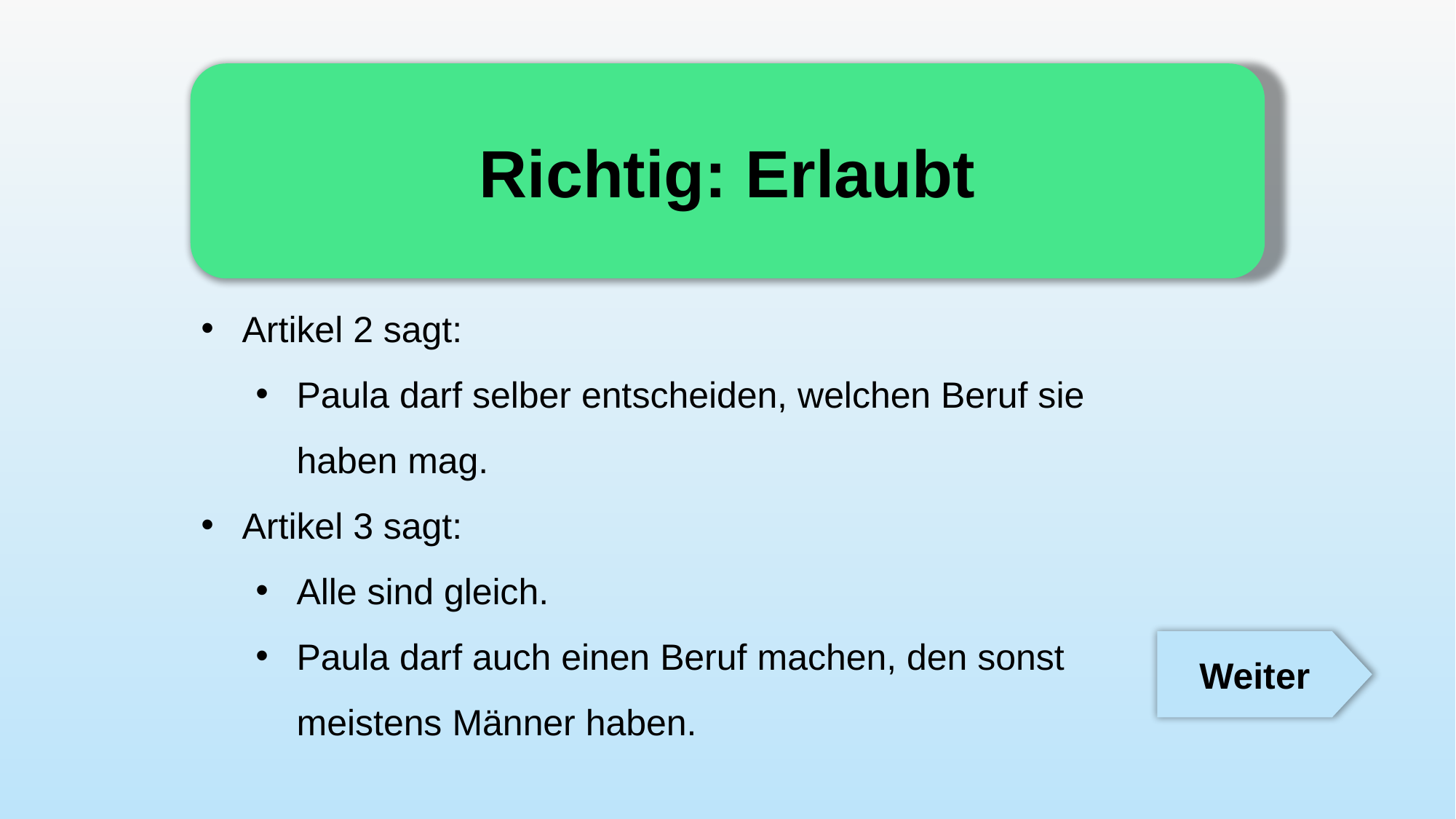

Richtig: Erlaubt
Artikel 2 sagt:
Paula darf selber entscheiden, welchen Beruf sie haben mag.
Artikel 3 sagt:
Alle sind gleich.
Paula darf auch einen Beruf machen, den sonst meistens Männer haben.

Weiter